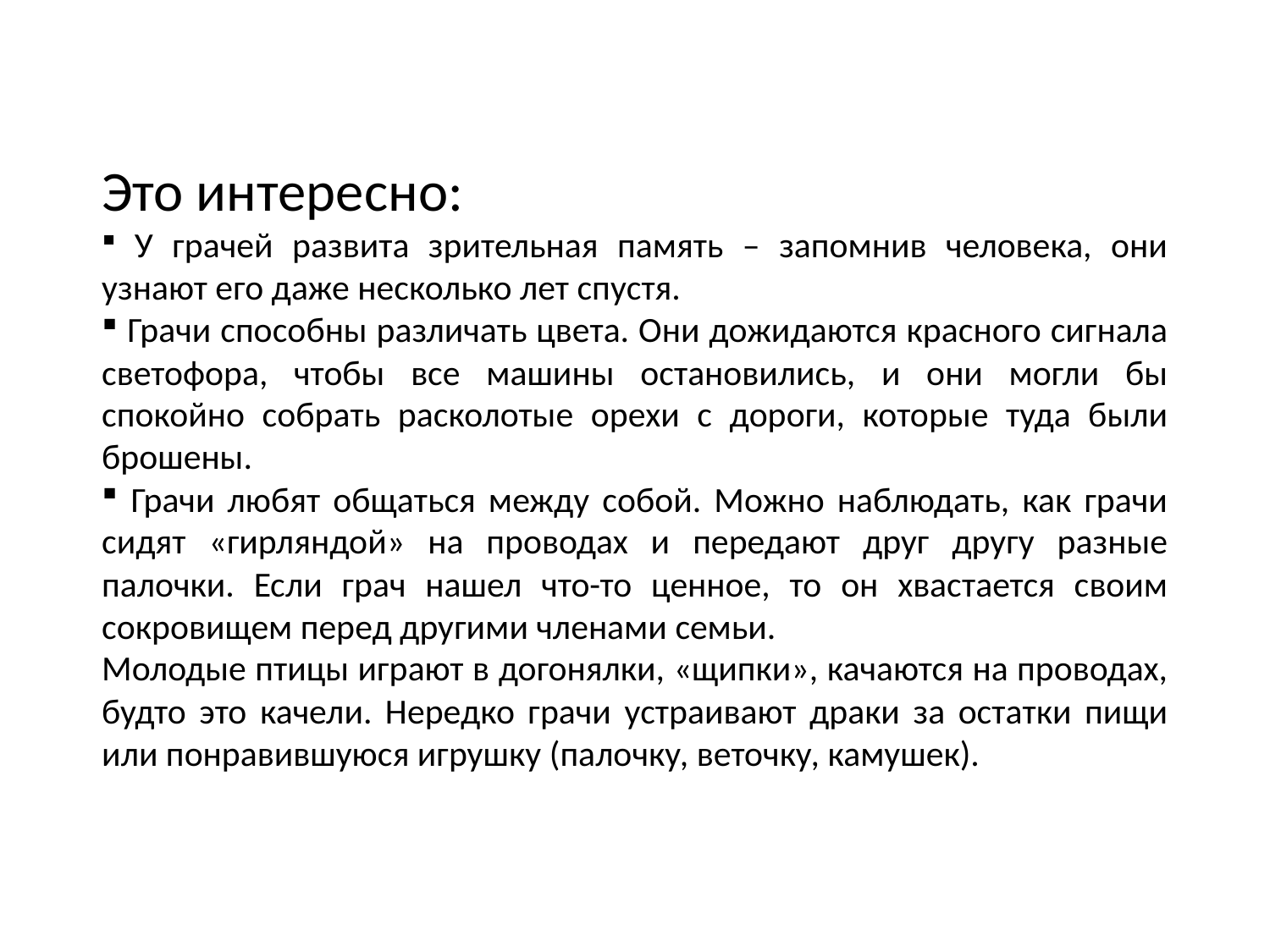

Это интересно:
 У грачей развита зрительная память – запомнив человека, они узнают его даже несколько лет спустя.
 Грачи способны различать цвета. Они дожидаются красного сигнала светофора, чтобы все машины остановились, и они могли бы спокойно собрать расколотые орехи с дороги, которые туда были брошены.
 Грачи любят общаться между собой. Можно наблюдать, как грачи сидят «гирляндой» на проводах и передают друг другу разные палочки. Если грач нашел что-то ценное, то он хвастается своим сокровищем перед другими членами семьи.
Молодые птицы играют в догонялки, «щипки», качаются на проводах, будто это качели. Нередко грачи устраивают драки за остатки пищи или понравившуюся игрушку (палочку, веточку, камушек).